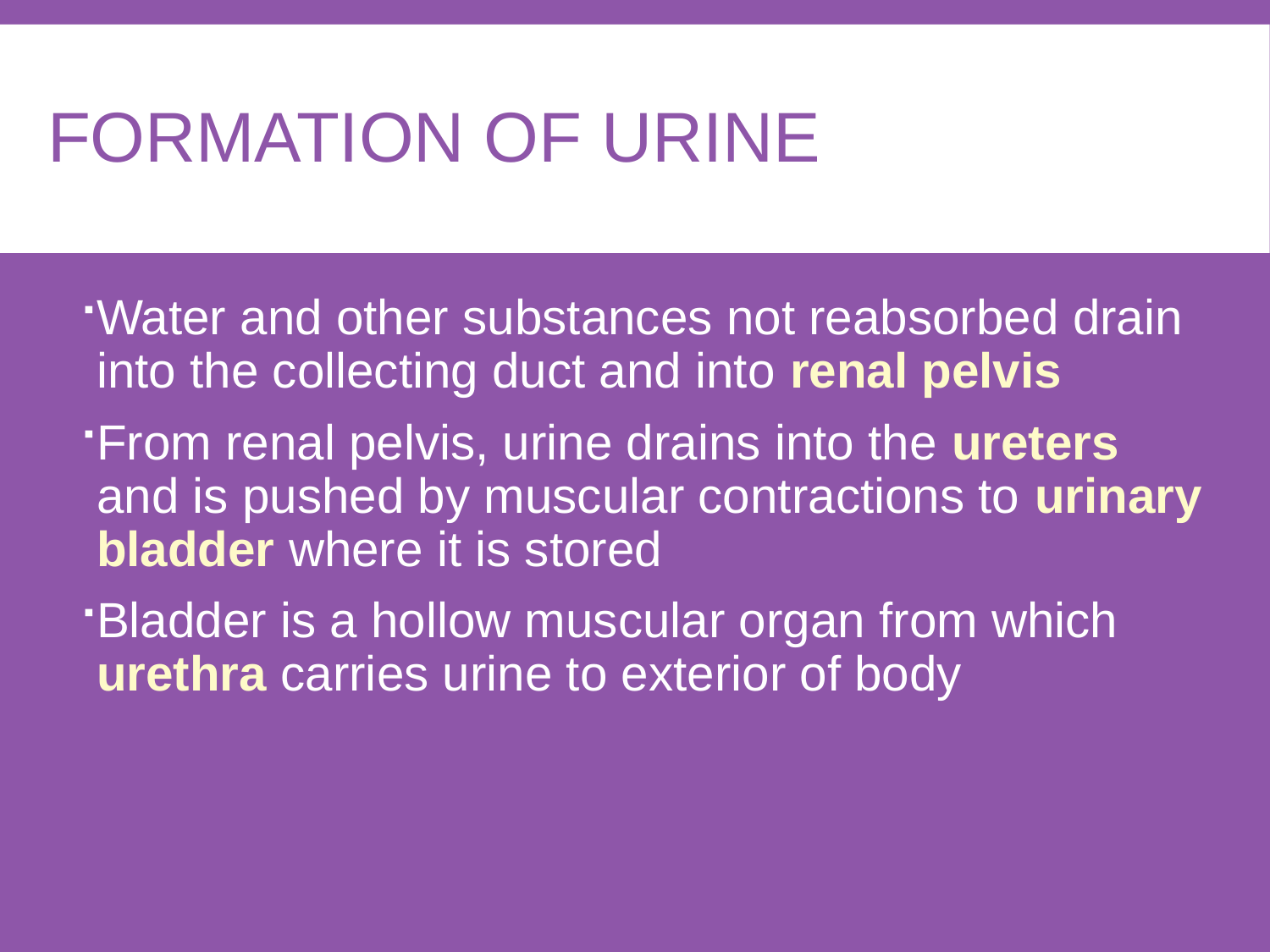

# Formation of urine
Water and other substances not reabsorbed drain into the collecting duct and into renal pelvis
From renal pelvis, urine drains into the ureters and is pushed by muscular contractions to urinary bladder where it is stored
Bladder is a hollow muscular organ from which urethra carries urine to exterior of body